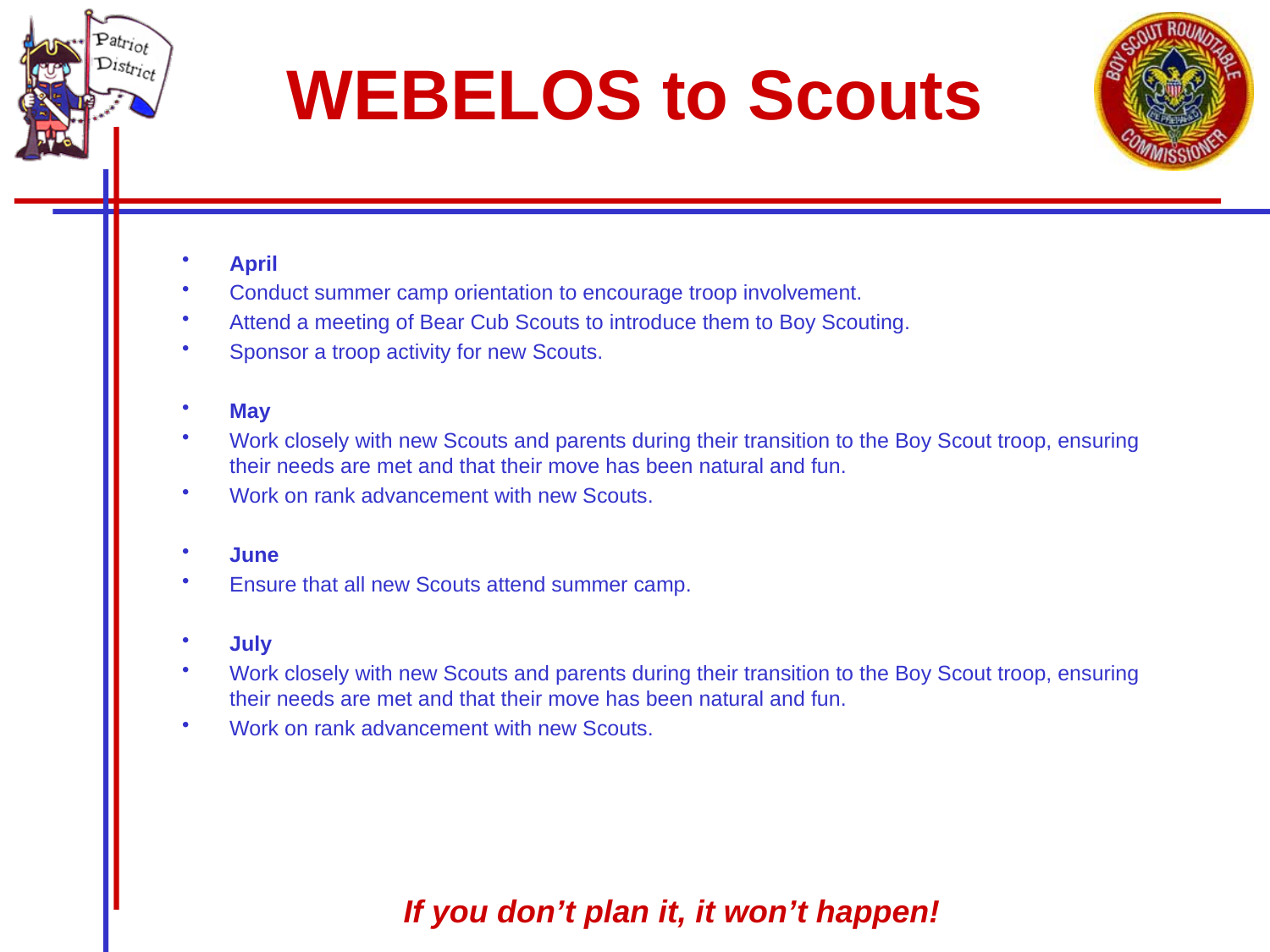

# WEBELOS to Scouts
April
Conduct summer camp orientation to encourage troop involvement.
Attend a meeting of Bear Cub Scouts to introduce them to Boy Scouting.
Sponsor a troop activity for new Scouts.

May
Work closely with new Scouts and parents during their transition to the Boy Scout troop, ensuring their needs are met and that their move has been natural and fun.
Work on rank advancement with new Scouts.

June
Ensure that all new Scouts attend summer camp.

July
Work closely with new Scouts and parents during their transition to the Boy Scout troop, ensuring their needs are met and that their move has been natural and fun.
Work on rank advancement with new Scouts.